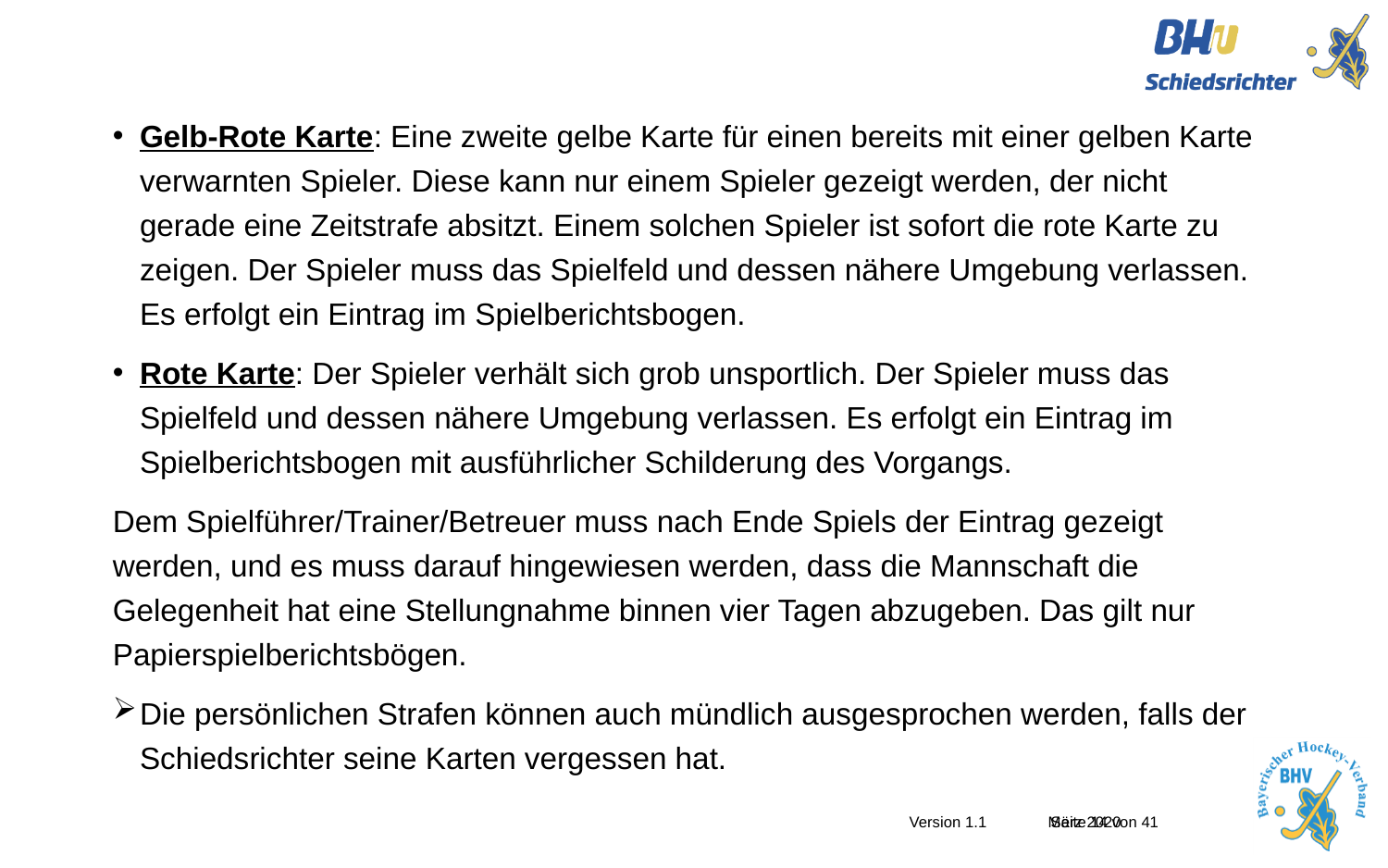

Gelb-Rote Karte: Eine zweite gelbe Karte für einen bereits mit einer gelben Karte verwarnten Spieler. Diese kann nur einem Spieler gezeigt werden, der nicht gerade eine Zeitstrafe absitzt. Einem solchen Spieler ist sofort die rote Karte zu zeigen. Der Spieler muss das Spielfeld und dessen nähere Umgebung verlassen. Es erfolgt ein Eintrag im Spielberichtsbogen.
Rote Karte: Der Spieler verhält sich grob unsportlich. Der Spieler muss das Spielfeld und dessen nähere Umgebung verlassen. Es erfolgt ein Eintrag im Spielberichtsbogen mit ausführlicher Schilderung des Vorgangs.
Dem Spielführer/Trainer/Betreuer muss nach Ende Spiels der Eintrag gezeigt werden, und es muss darauf hingewiesen werden, dass die Mannschaft die Gelegenheit hat eine Stellungnahme binnen vier Tagen abzugeben. Das gilt nur Papierspielberichtsbögen.
Die persönlichen Strafen können auch mündlich ausgesprochen werden, falls der Schiedsrichter seine Karten vergessen hat.